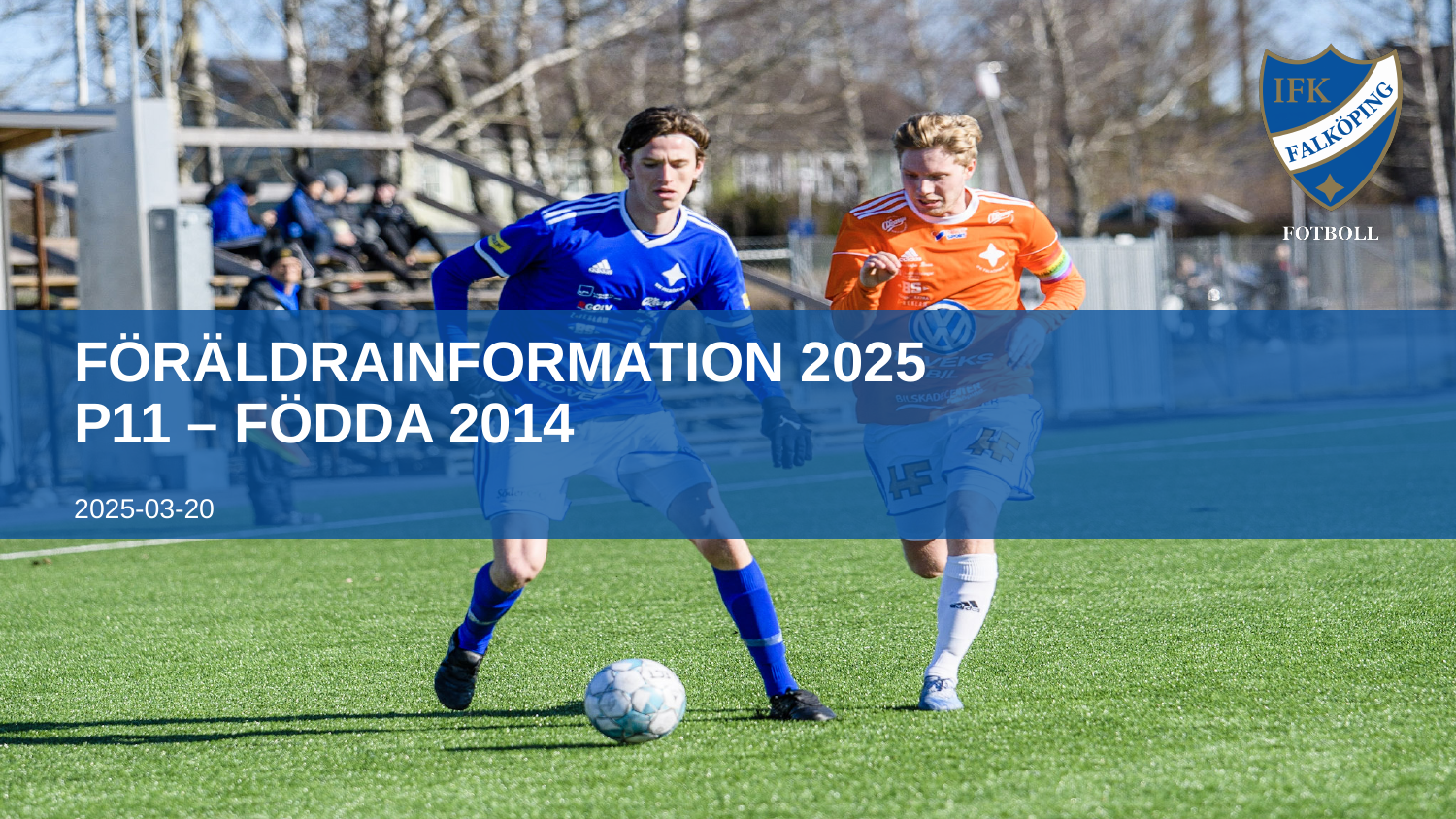

# Föräldrainformation 2025 P11 – födda 2014
2025-03-20